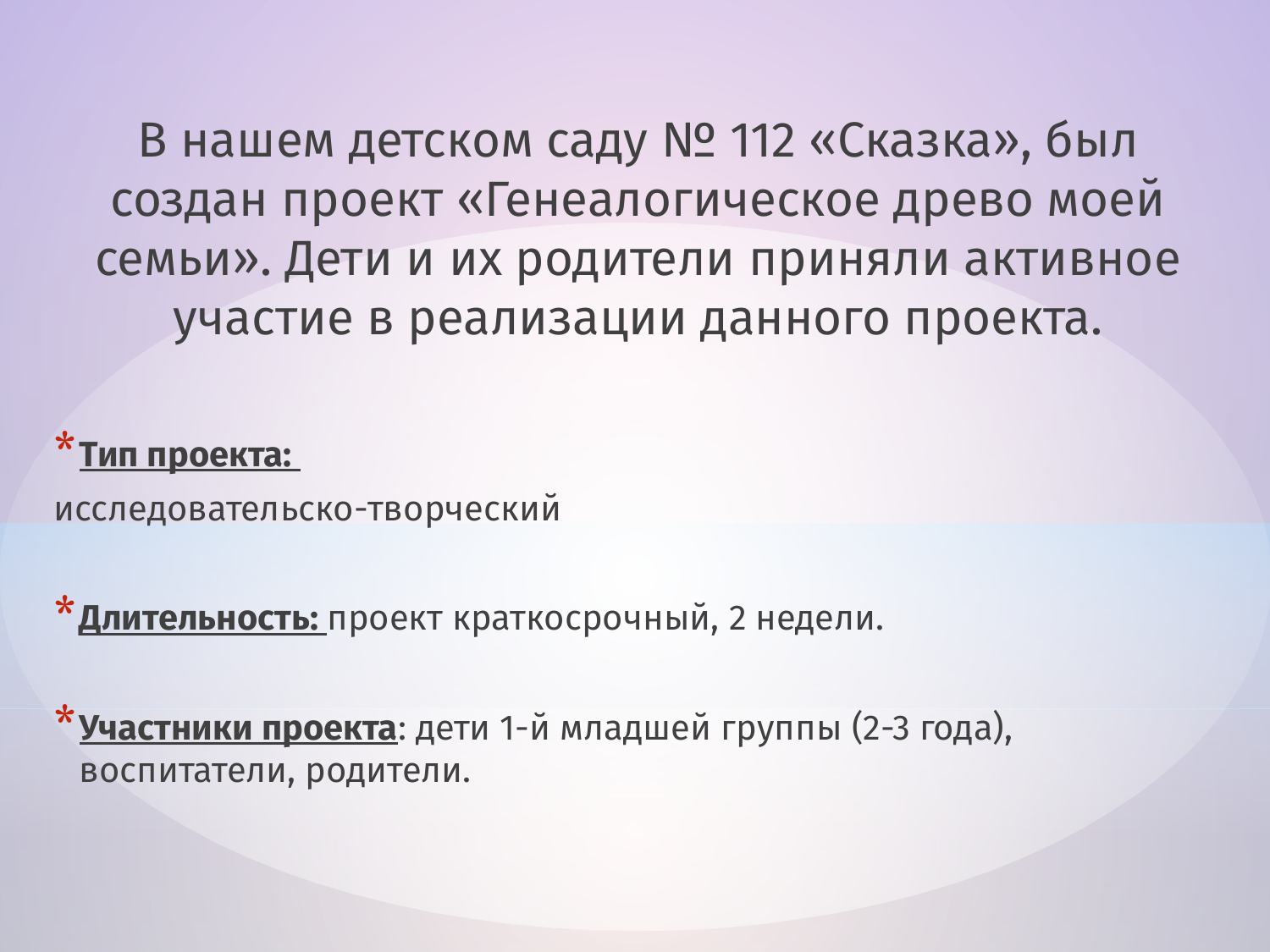

В нашем детском саду № 112 «Сказка», был создан проект «Генеалогическое древо моей семьи». Дети и их родители приняли активное участие в реализации данного проекта.

Тип проекта:
исследовательско-творческий

Длительность: проект краткосрочный, 2 недели.

Участники проекта: дети 1-й младшей группы (2-3 года), воспитатели, родители.